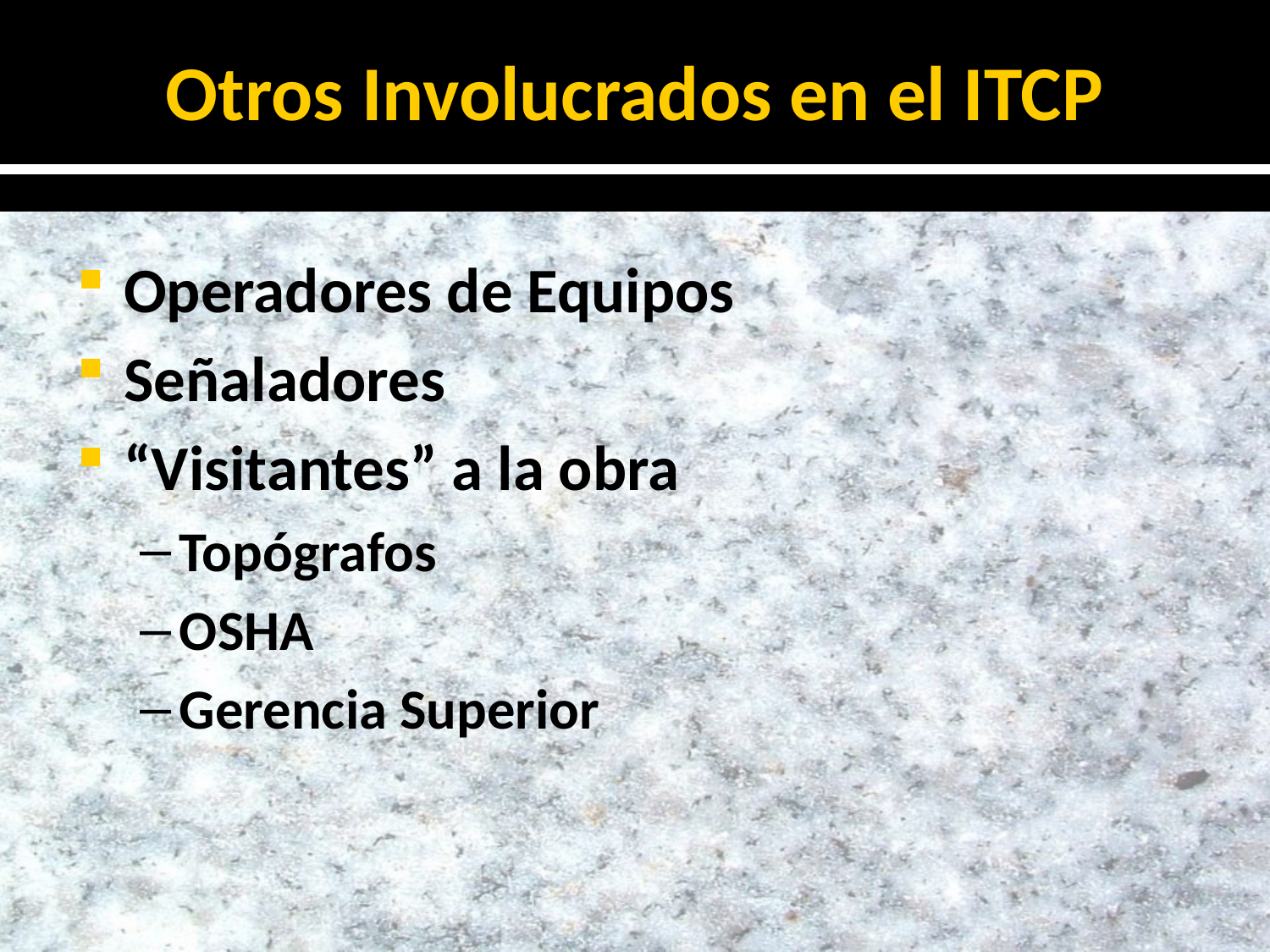

# Otros Involucrados en el ITCP
Operadores de Equipos
Señaladores
“Visitantes” a la obra
Topógrafos
OSHA
Gerencia Superior